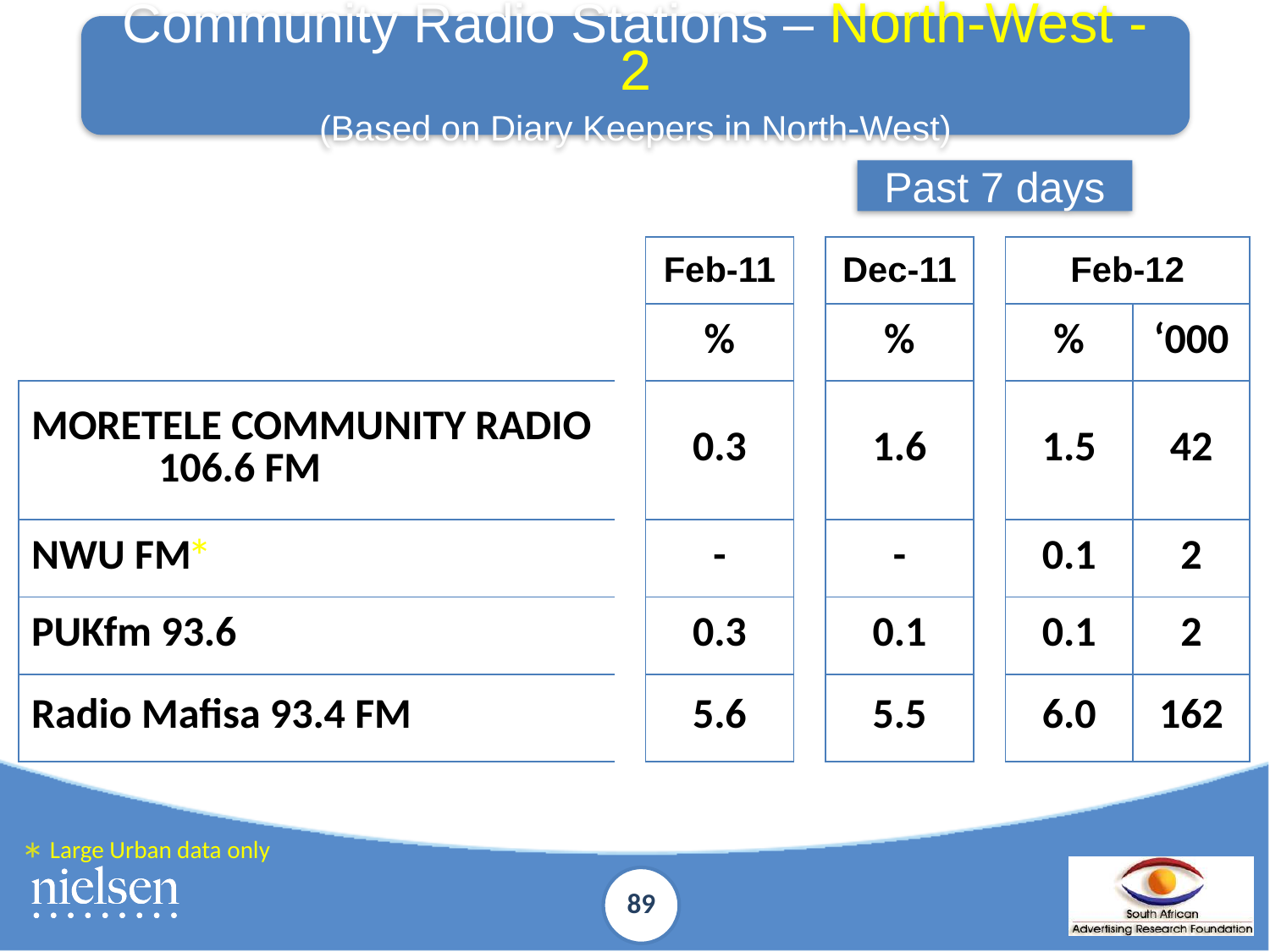

Community Radio Stations – North-West - 2
(Based on Diary Keepers in North-West)
Past 7 days
|  |  | Feb-11 |  | Dec-11 |  | Feb-12 |  |
| --- | --- | --- | --- | --- | --- | --- | --- |
|  |  | % |  | % |  | % | ‘000 |
| MORETELE COMMUNITY RADIO 106.6 FM |  | 0.3 |  | 1.6 |  | 1.5 | 42 |
| NWU FM |  | - |  | - |  | 0.1 | 2 |
| PUKfm 93.6 |  | 0.3 |  | 0.1 |  | 0.1 | 2 |
| Radio Mafisa 93.4 FM |  | 5.6 |  | 5.5 |  | 6.0 | 162 |
*
*
Large Urban data only